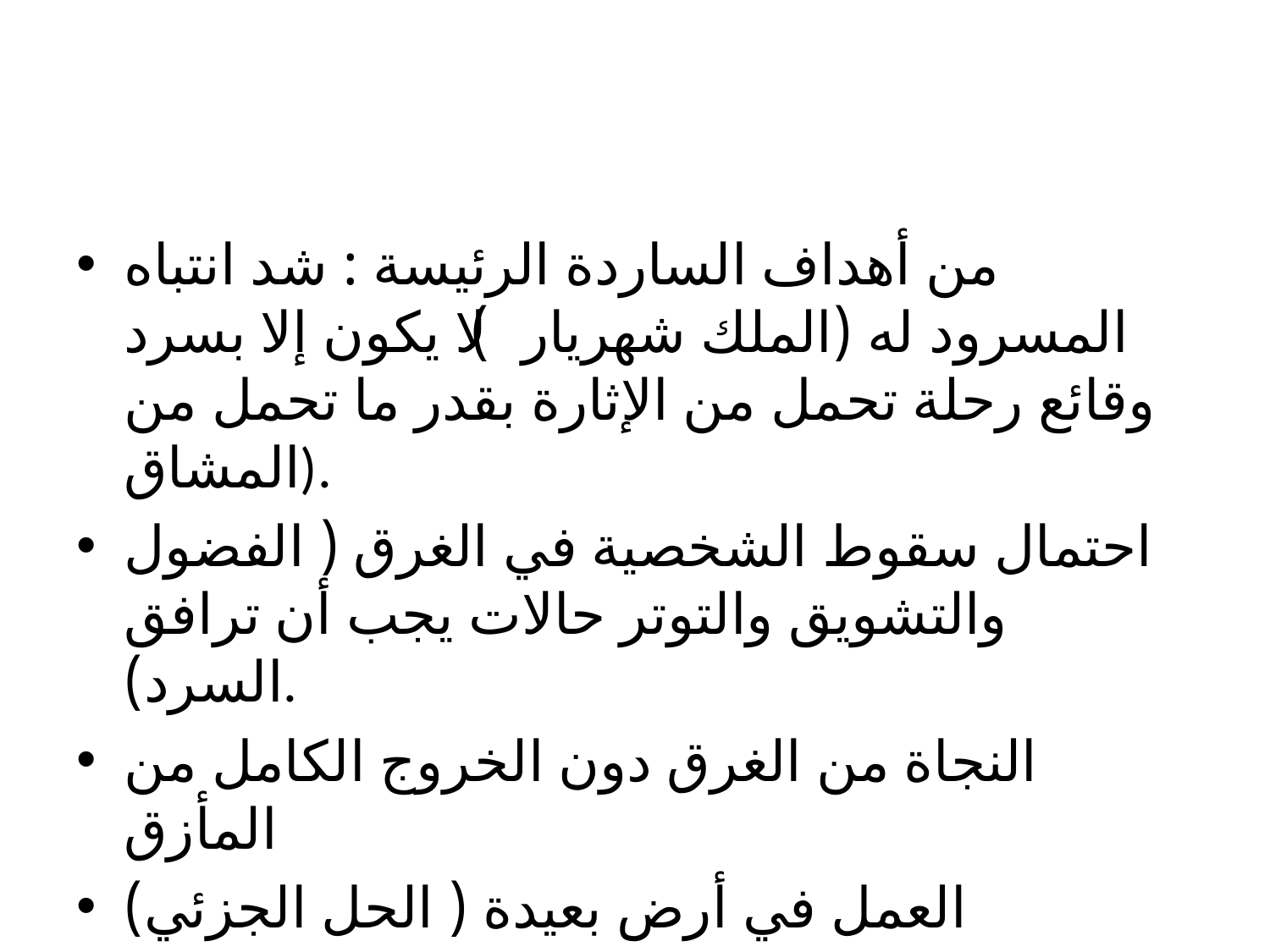

#
من أهداف الساردة الرئيسة : شد انتباه المسرود له (الملك شهريار) لا يكون إلا بسرد وقائع رحلة تحمل من الإثارة بقدر ما تحمل من المشاق).
احتمال سقوط الشخصية في الغرق ( الفضول والتشويق والتوتر حالات يجب أن ترافق السرد).
النجاة من الغرق دون الخروج الكامل من المأزق
العمل في أرض بعيدة ( الحل الجزئي)
ترقب العودة إلى ديار الأهل